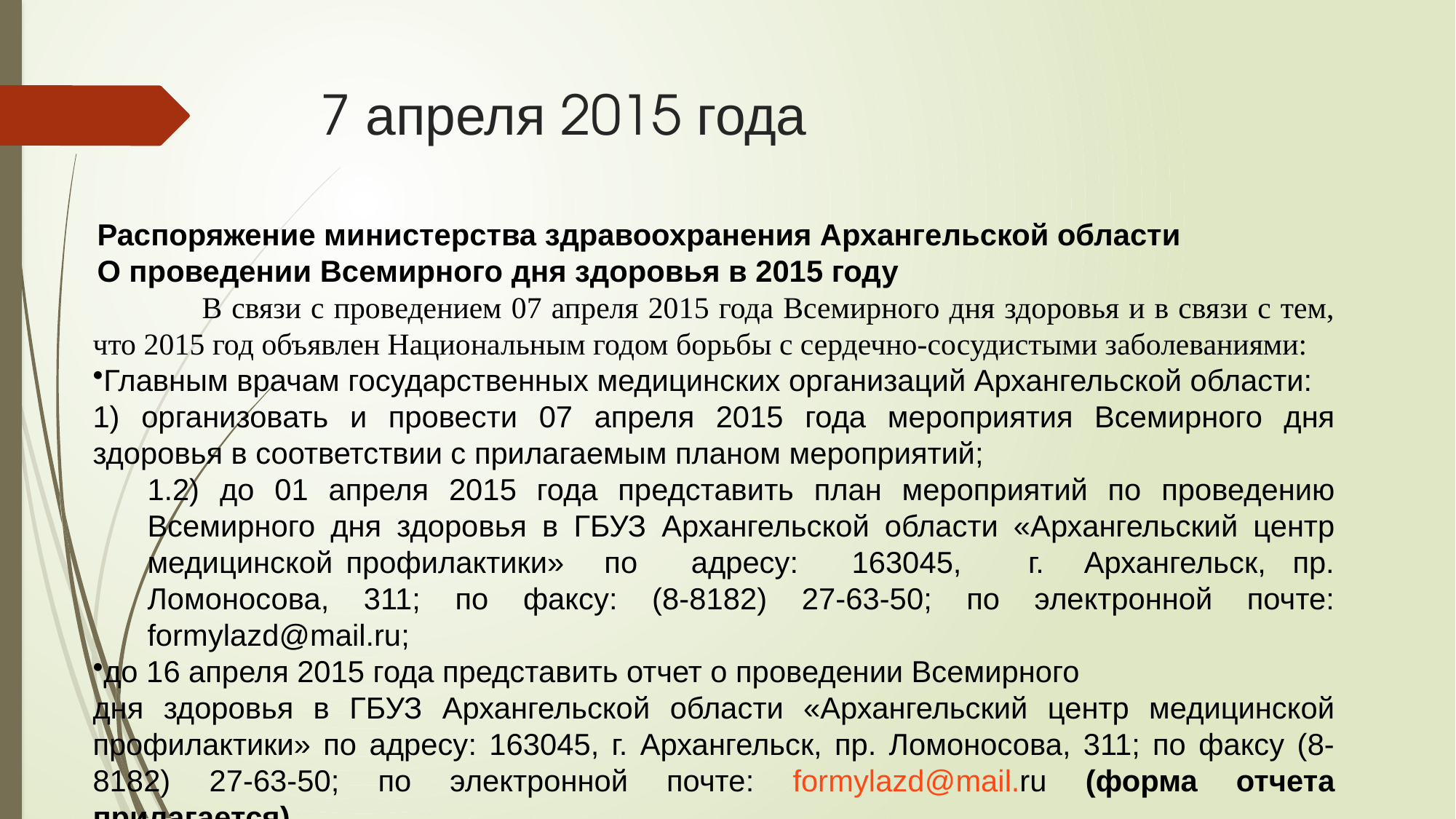

# 7 апреля 2015 года
Распоряжение министерства здравоохранения Архангельской области
О проведении Всемирного дня здоровья в 2015 году
	В связи с проведением 07 апреля 2015 года Всемирного дня здоровья и в связи с тем, что 2015 год объявлен Национальным годом борьбы с сердечно-сосудистыми заболеваниями:
Главным врачам государственных медицинских организаций Архангельской области:
1) организовать и провести 07 апреля 2015 года мероприятия Всемирного дня здоровья в соответствии с прилагаемым планом мероприятий;
2) до 01 апреля 2015 года представить план мероприятий по проведению Всемирного дня здоровья в ГБУЗ Архангельской области «Архангельский центр медицинской профилактики»   по    адресу:    163045,     г.   Архангельск,  пр. Ломоносова, 311; по факсу: (8-8182) 27-63-50; по электронной почте: formylazd@mail.ru;
до 16 апреля 2015 года представить отчет о проведении Всемирного
дня здоровья в ГБУЗ Архангельской области «Архангельский центр медицинской профилактики» по адресу: 163045, г. Архангельск, пр. Ломоносова, 311; по факсу (8-8182) 27-63-50; по электронной почте: formylazd@mail.ru (форма отчета прилагается).